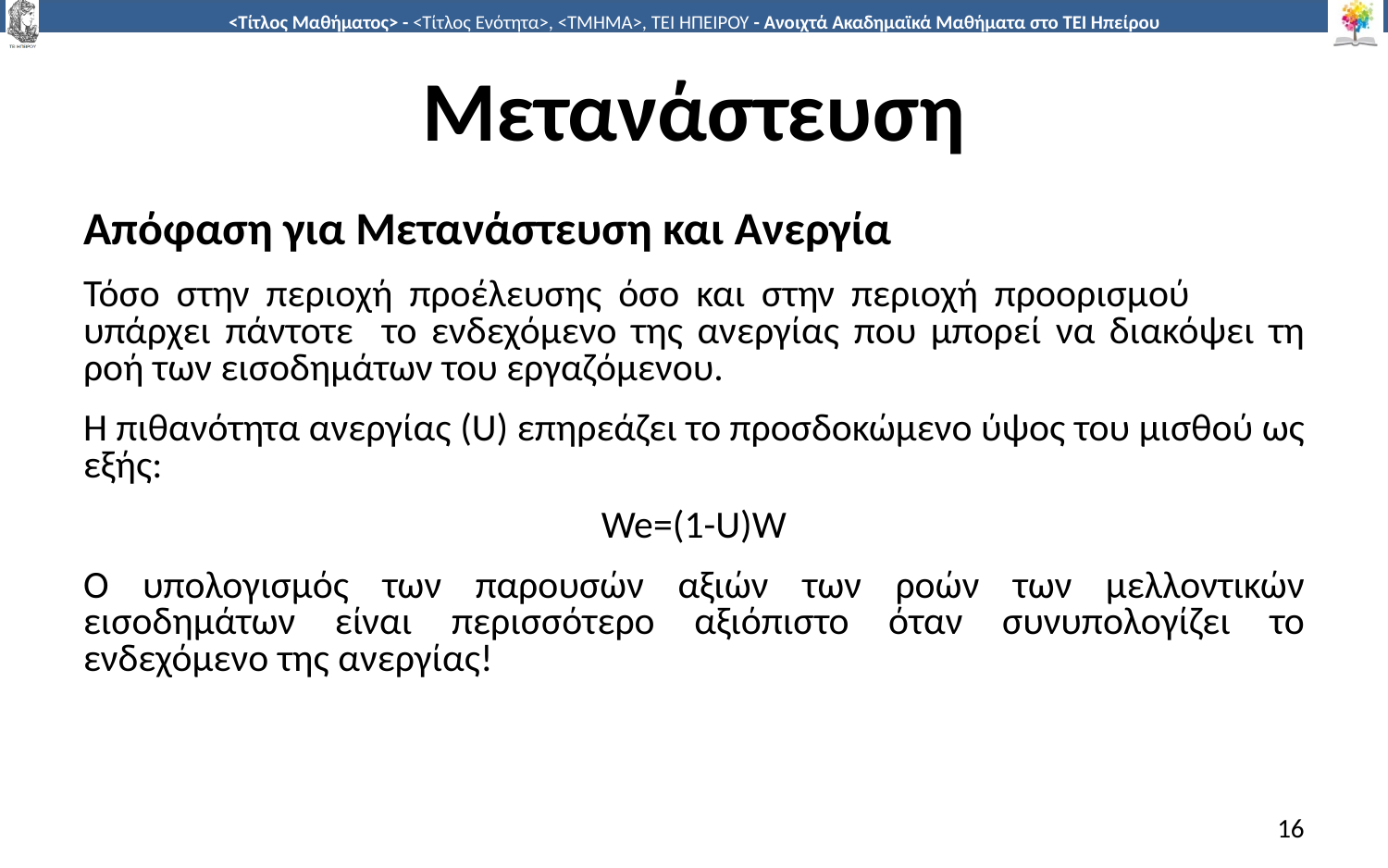

# Μετανάστευση
Απόφαση για Μετανάστευση και Ανεργία
Τόσο στην περιοχή προέλευσης όσο και στην περιοχή προορισµού        υπάρχει πάντοτε  το ενδεχόµενο της ανεργίας που µπορεί να διακόψει τη ροή των εισοδηµάτων του εργαζόµενου.
Η πιθανότητα ανεργίας (U) επηρεάζει το προσδοκώµενο ύψος του µισθού ως εξής:
We=(1-U)W
Ο υπολογισµός των παρουσών αξιών των ροών των µελλοντικών εισοδηµάτων είναι περισσότερο αξιόπιστο όταν συνυπολογίζει το ενδεχόµενο της ανεργίας!

16